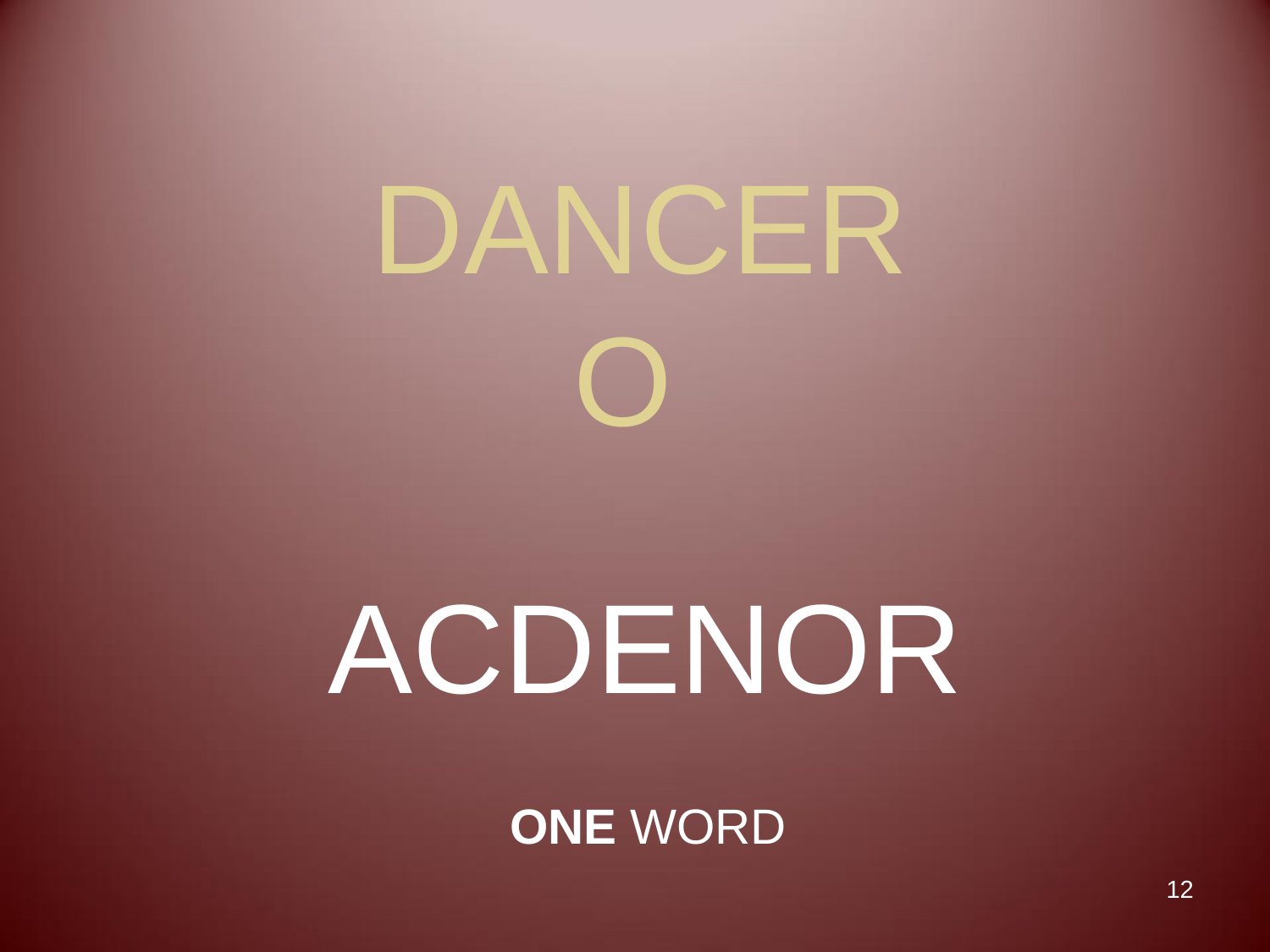

# DANCER O
ACDENOR
ONE WORD
12